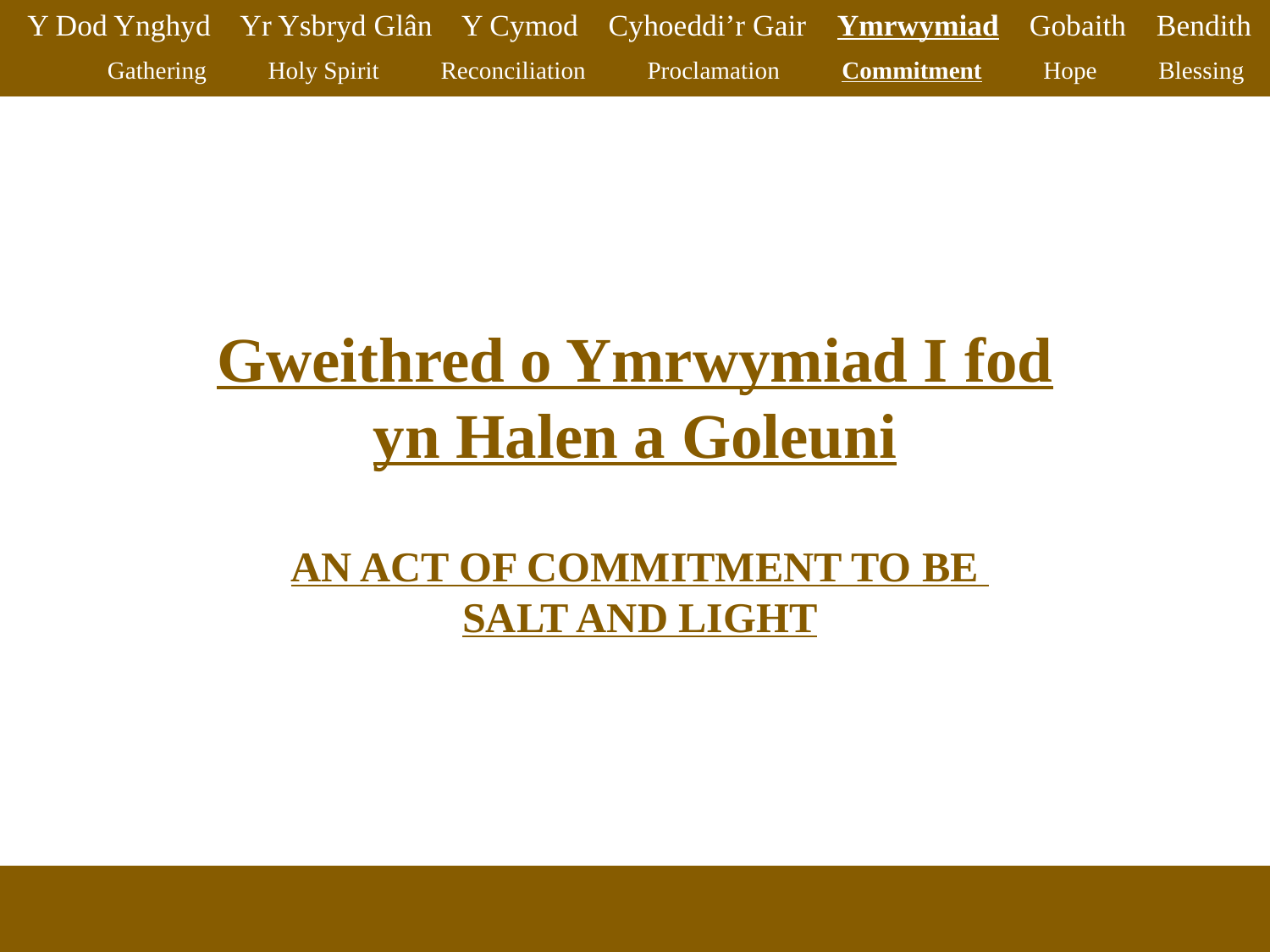

Y Dod Ynghyd    Yr Ysbryd Glân    Y Cymod    Cyhoeddi’r Gair    Ymrwymiad    Gobaith    Bendith

Gathering          Holy Spirit          Reconciliation          Proclamation          Commitment          Hope          Blessing

Gweithred o Ymrwymiad I fod yn Halen a Goleuni
AN ACT OF COMMITMENT TO BE
SALT AND LIGHT